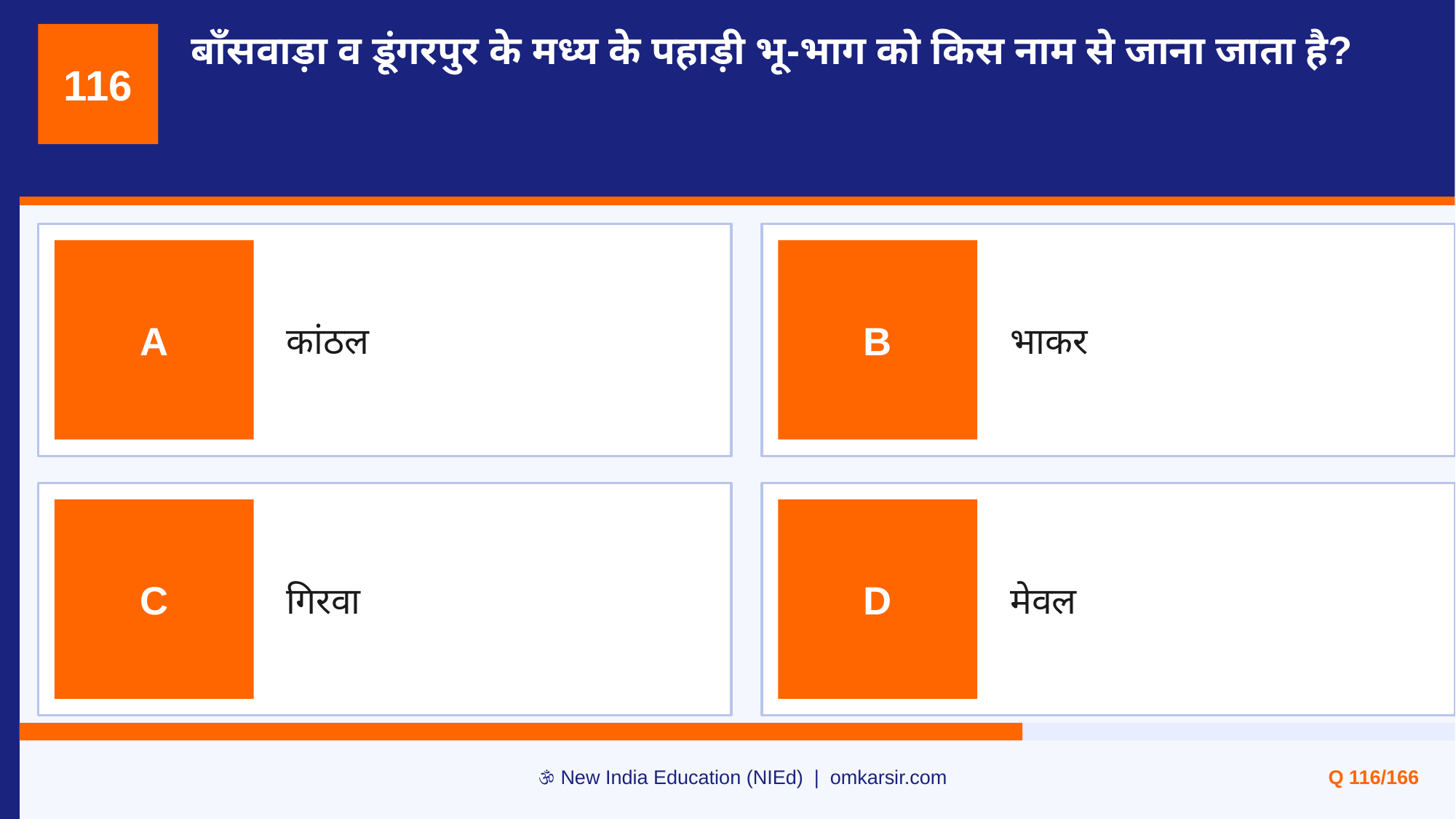

बाँसवाड़ा व डूंगरपुर के मध्य के पहाड़ी भू-भाग को किस नाम से जाना जाता है?
116

कांठल
भाकर
A
B

गिरवा
मेवल
C
D

🕉️ New India Education (NIEd)  |  omkarsir.com
Q 116/166